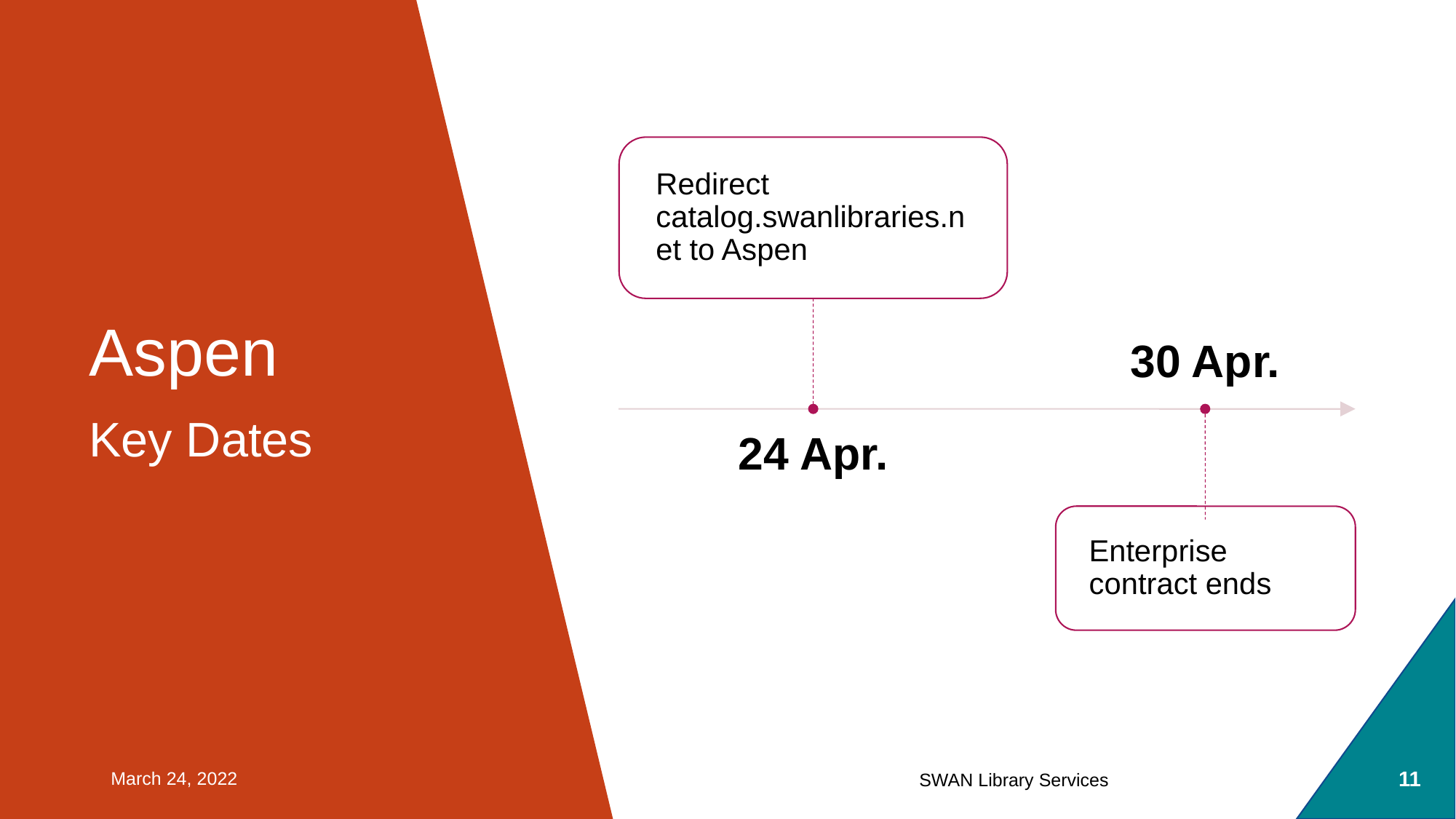

24 Apr.
Redirect catalog.swanlibraries.net to Aspen
30 Apr.
Enterprise contract ends
Aspen
Key Dates
March 24, 2022
11
SWAN Library Services